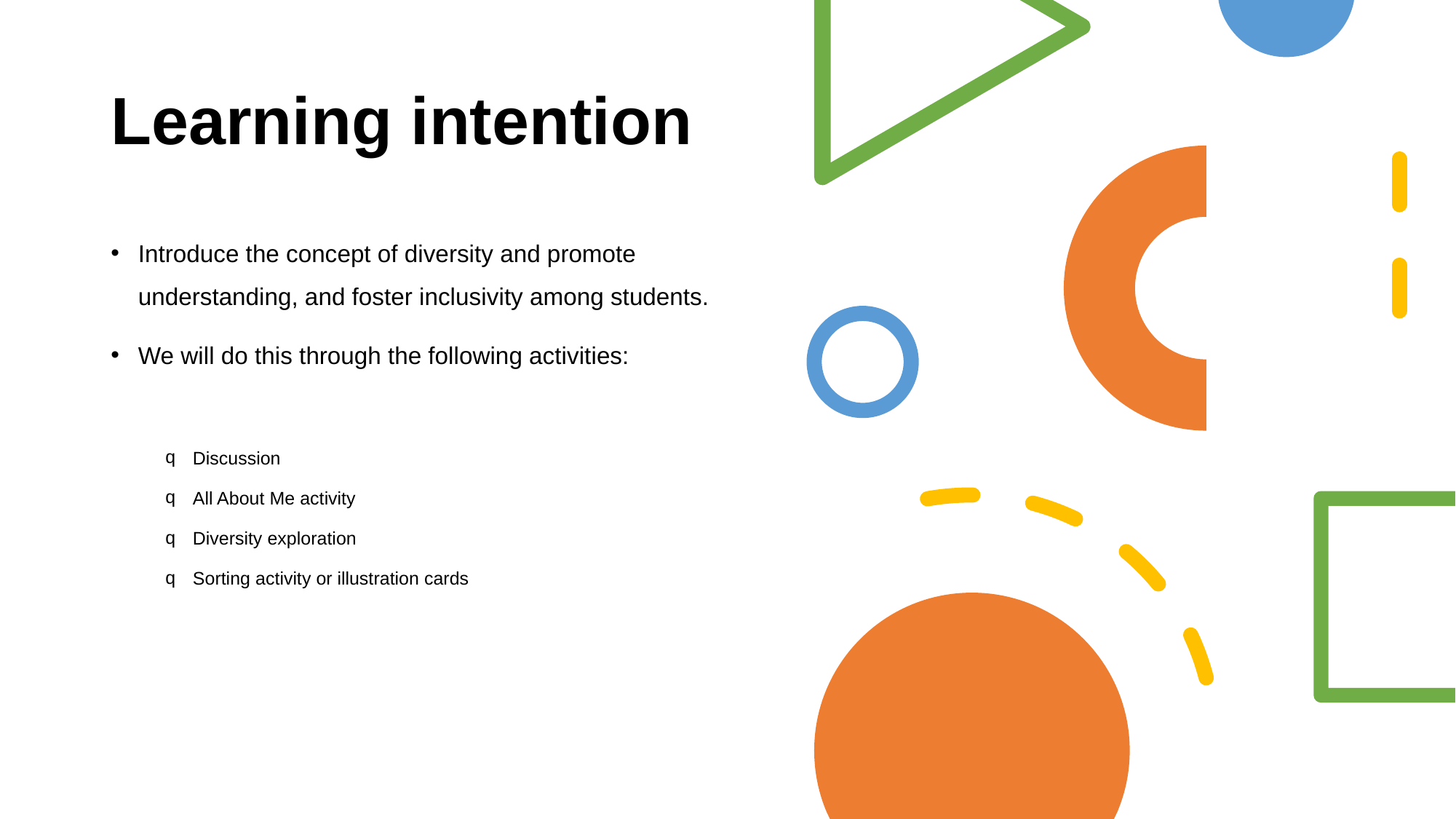

# Learning intention

Introduce the concept of diversity and promote understanding, and foster inclusivity among students.
We will do this through the following activities:

Discussion
All About Me activity
Diversity exploration
Sorting activity or illustration cards